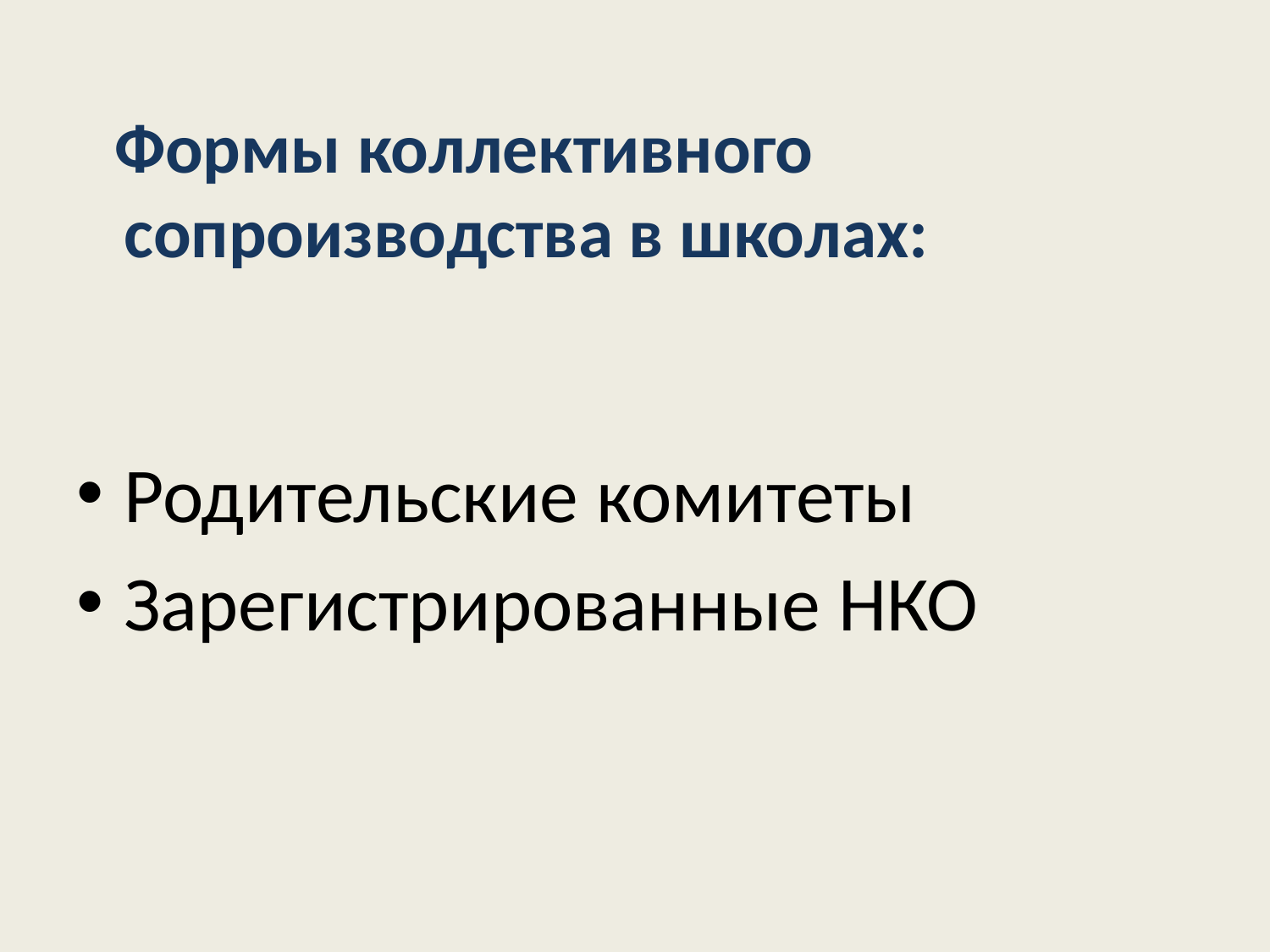

Формы коллективного сопроизводства в школах:

Родительские комитеты
Зарегистрированные НКО